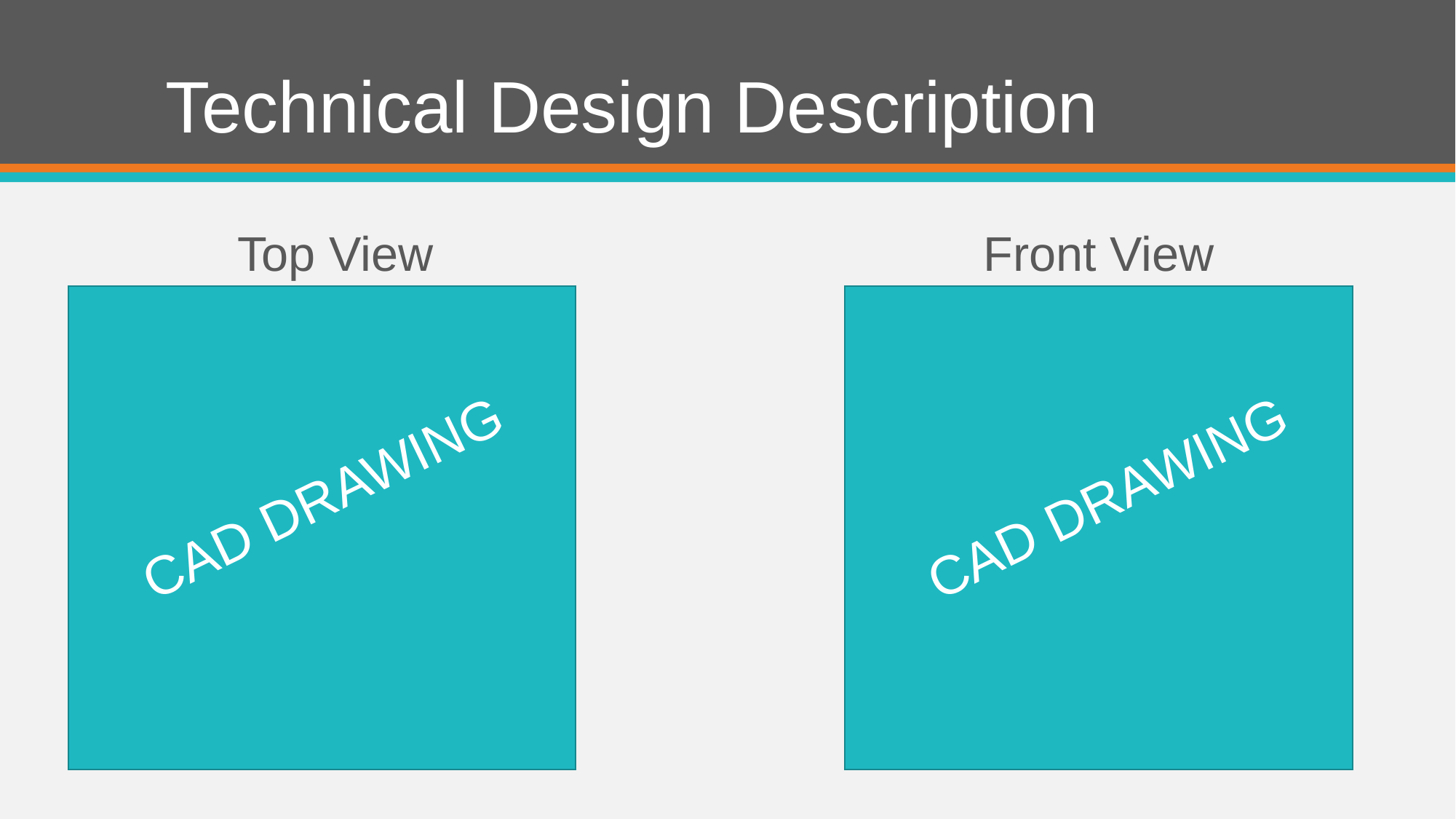

# Technical Design Description
Top View
Front View

CAD DRAWING
CAD DRAWING